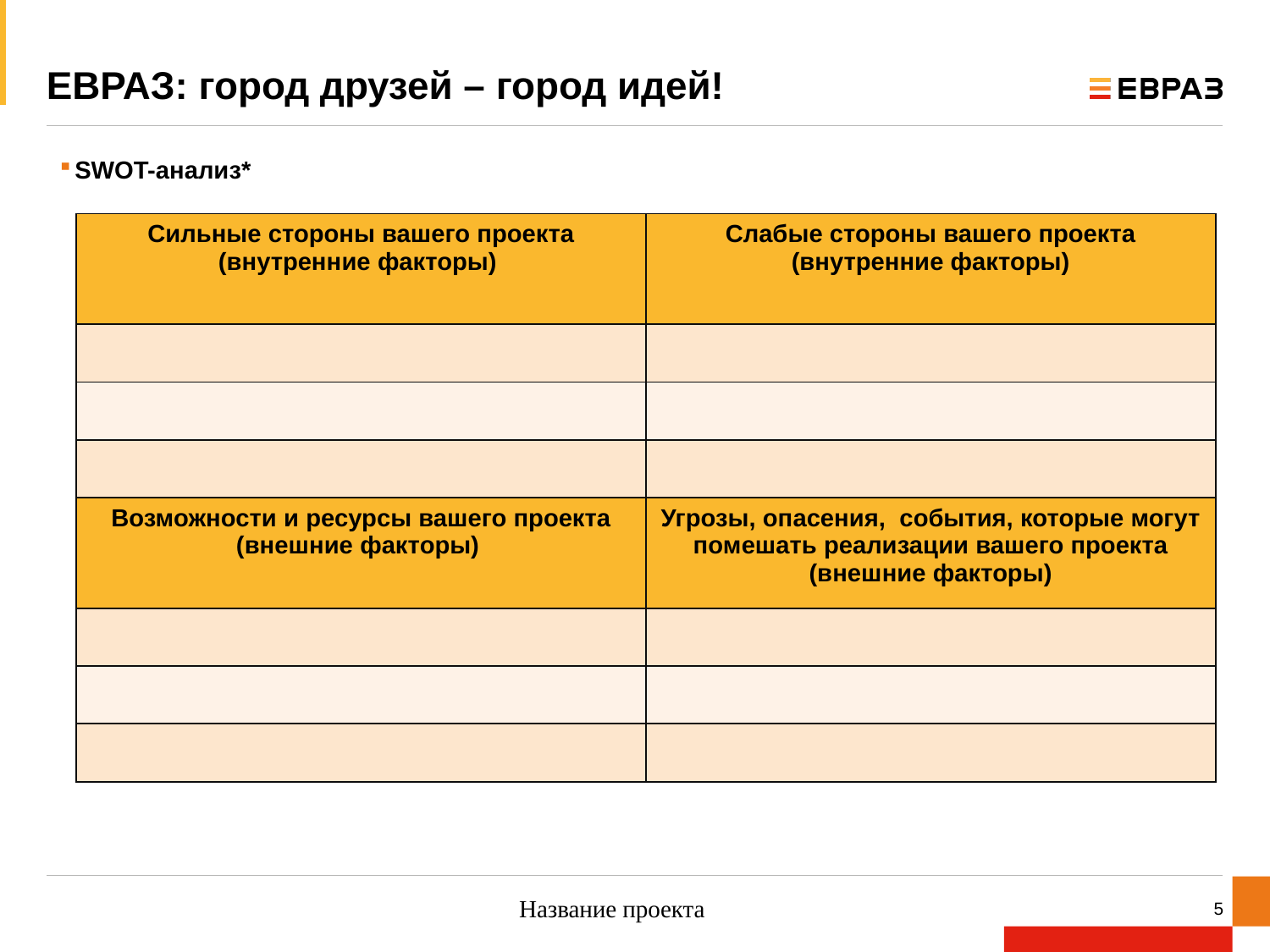

# ЕВРАЗ: город друзей – город идей!
SWOT-анализ*
| Сильные стороны вашего проекта (внутренние факторы) | Слабые стороны вашего проекта (внутренние факторы) |
| --- | --- |
|  |  |
|  |  |
|  |  |
| Возможности и ресурсы вашего проекта (внешние факторы) | Угрозы, опасения, события, которые могут помешать реализации вашего проекта (внешние факторы) |
|  |  |
|  |  |
|  |  |
Название проекта
5